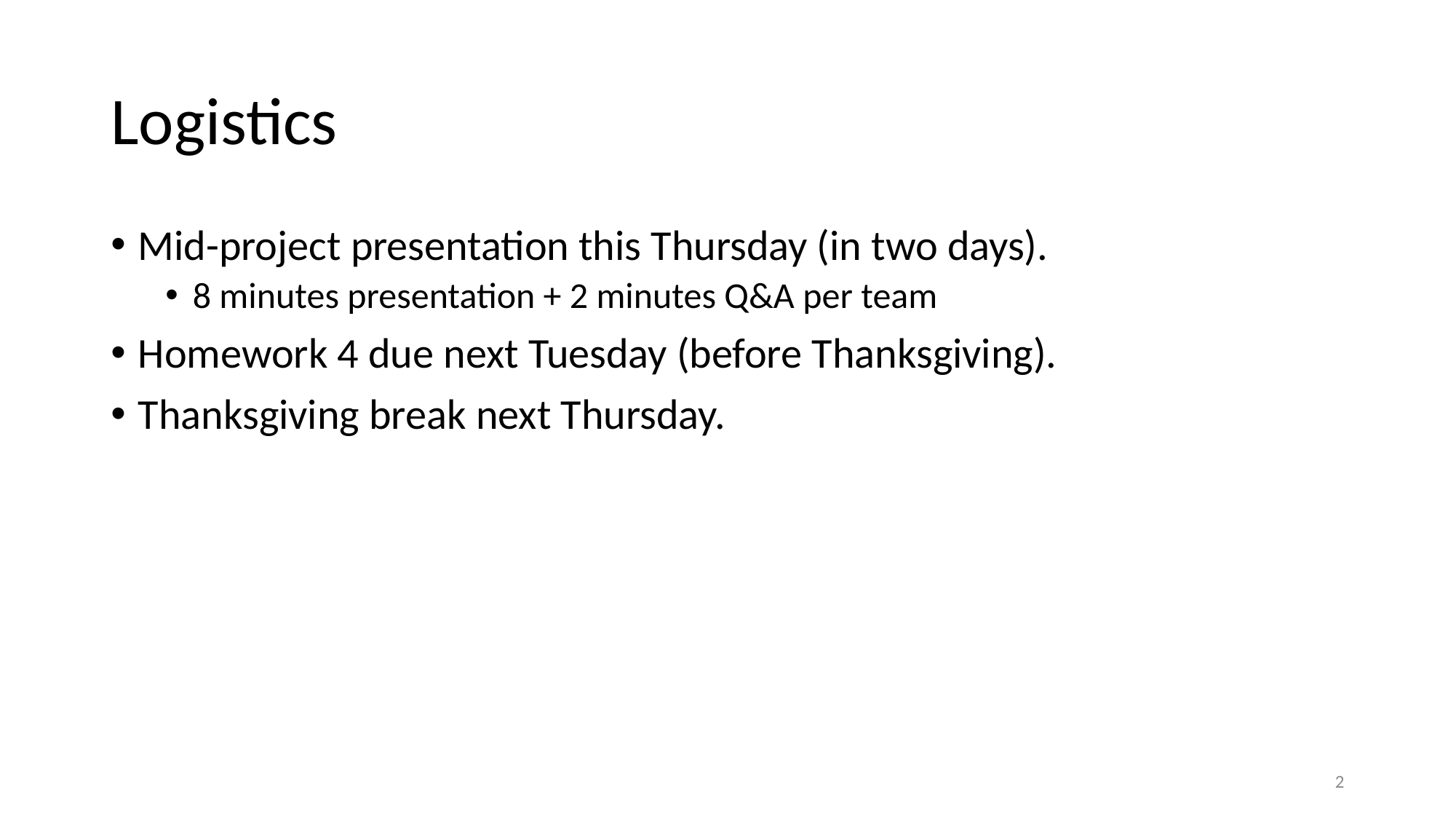

# Logistics
Mid-project presentation this Thursday (in two days).
8 minutes presentation + 2 minutes Q&A per team
Homework 4 due next Tuesday (before Thanksgiving).
Thanksgiving break next Thursday.
2